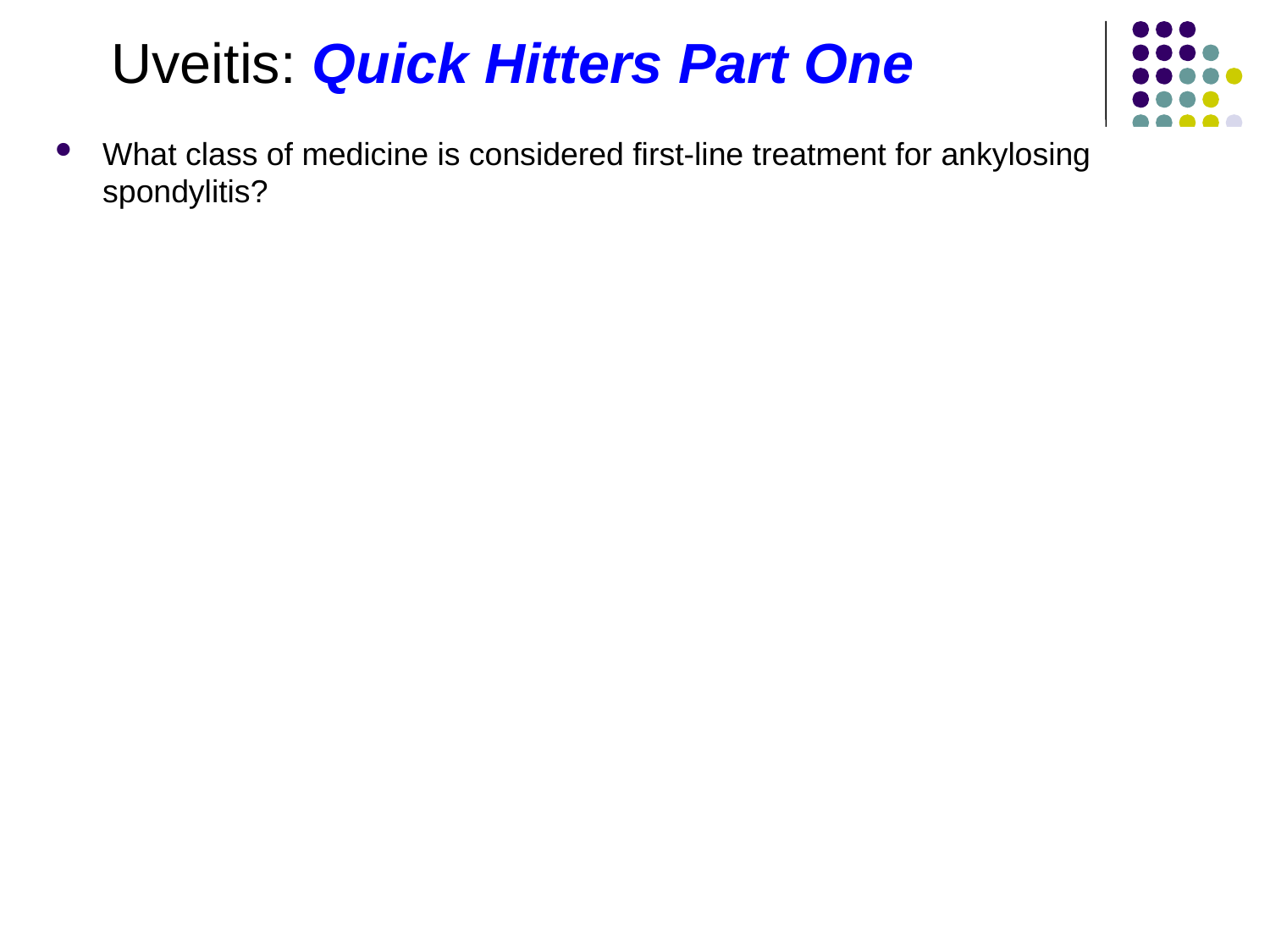

Uveitis: Quick Hitters Part One
What class of medicine is considered first-line treatment for ankylosing spondylitis?